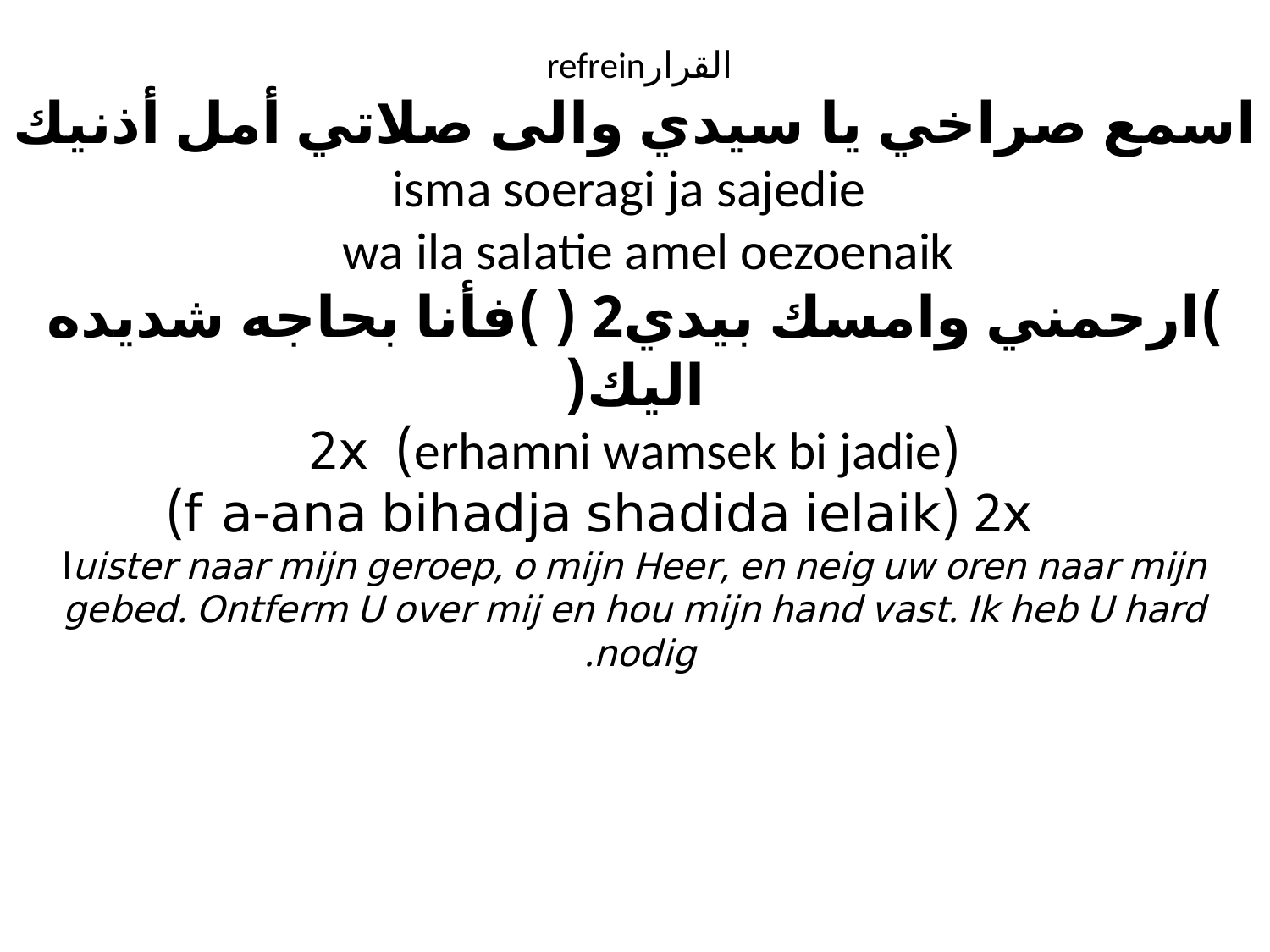

# القرارrefrein اسمع صراخي يا سيدي والى صلاتي أمل أذنيك isma soeragi ja sajedie wa ila salatie amel oezoenaik )ارحمني وامسك بيدي2 ( )فأنا بحاجه شديده اليك( (erhamni wamsek bi jadie) 2x (fa-ana bihadja shadida ielaik) 2x luister naar mijn geroep, o mijn Heer, en neig uw oren naar mijn gebed. Ontferm U over mij en hou mijn hand vast. Ik heb U hard nodig.